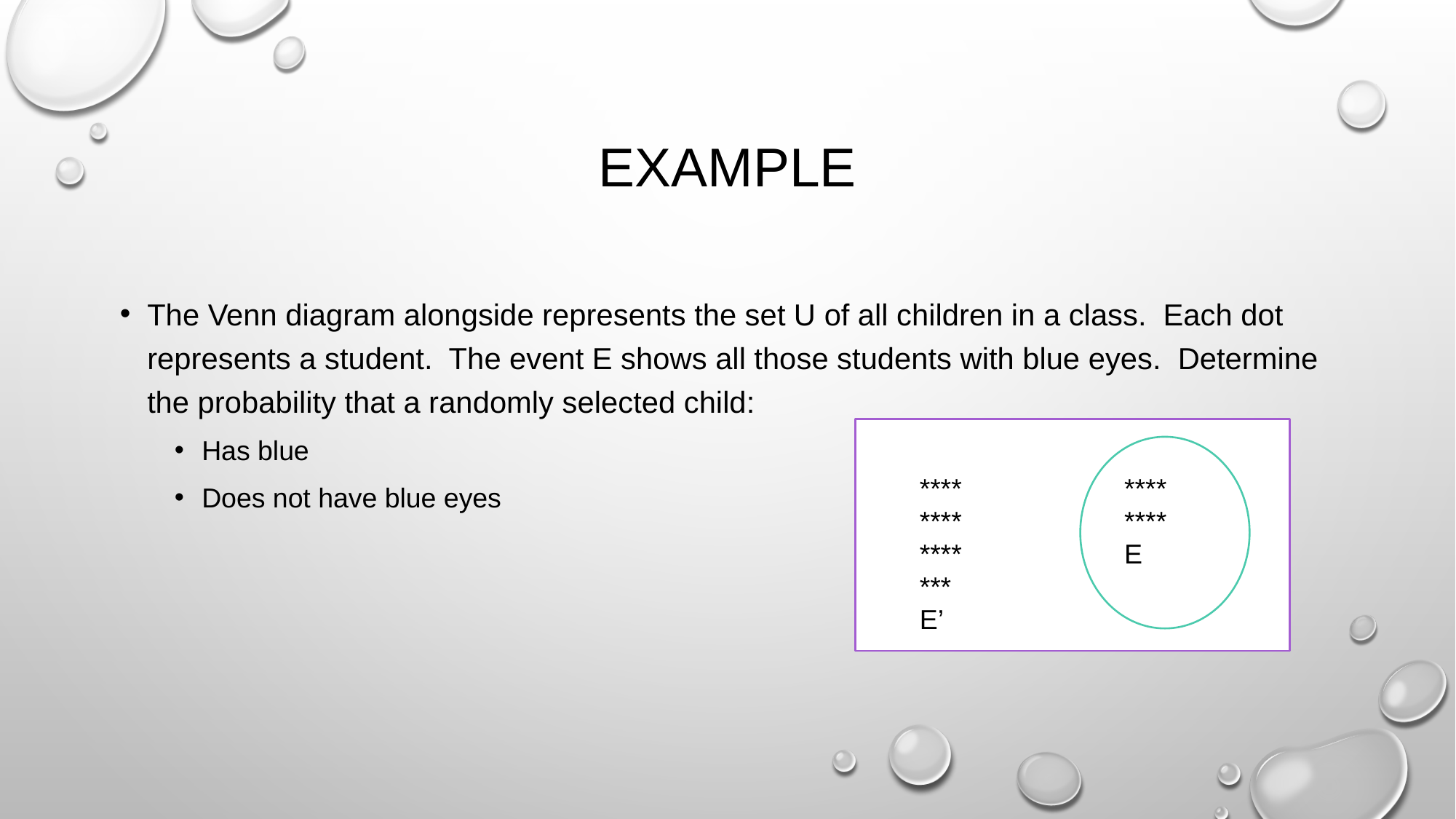

# Example
The Venn diagram alongside represents the set U of all children in a class.  Each dot represents a student.  The event E shows all those students with blue eyes.  Determine the probability that a randomly selected child:
Has blue
Does not have blue eyes

****
****
****
***
E’
****
****
E